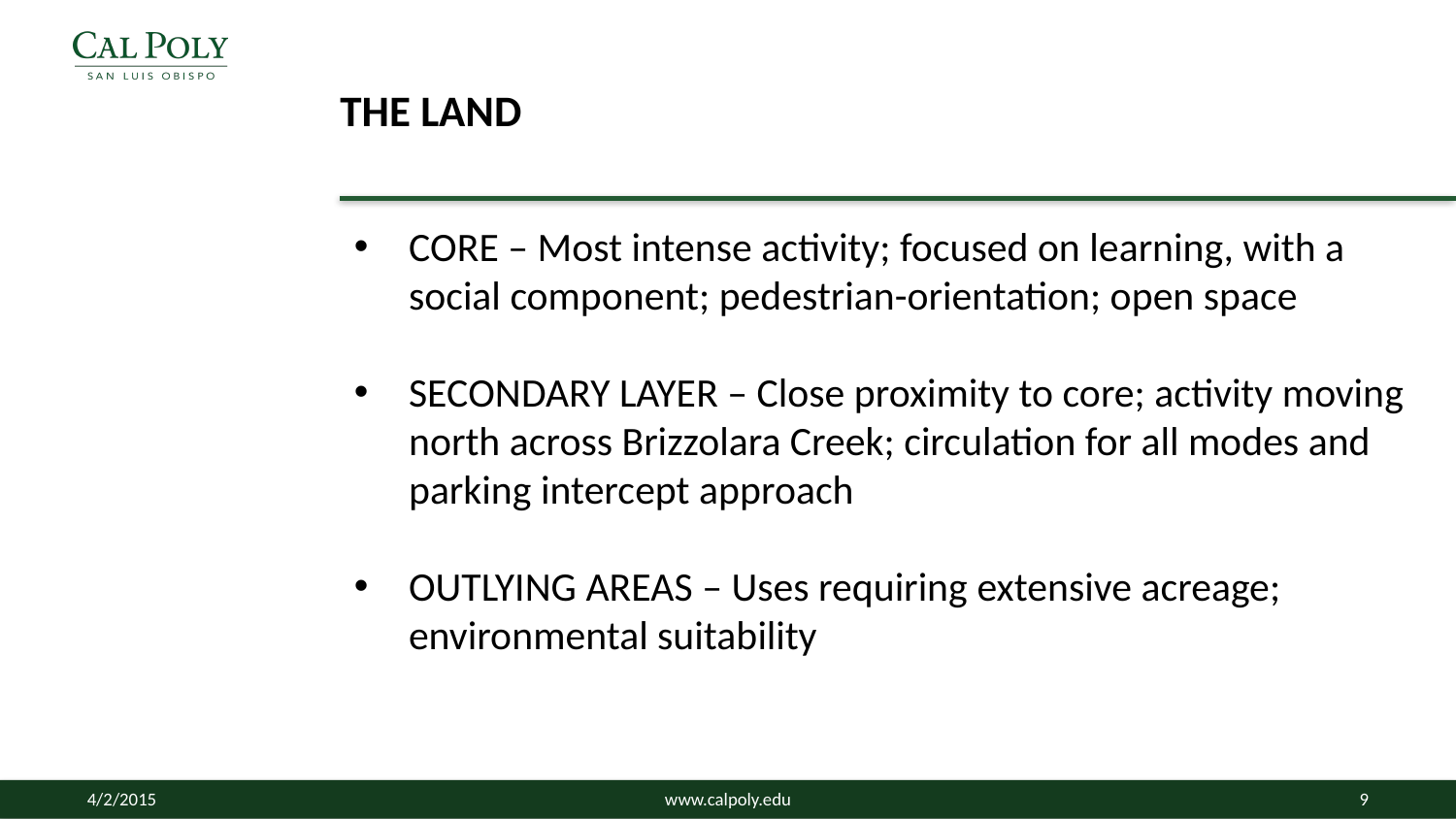

# THE LAND
CORE – Most intense activity; focused on learning, with a social component; pedestrian-orientation; open space

SECONDARY LAYER – Close proximity to core; activity moving north across Brizzolara Creek; circulation for all modes and parking intercept approach

OUTLYING AREAS – Uses requiring extensive acreage; environmental suitability

4/2/2015
www.calpoly.edu
9